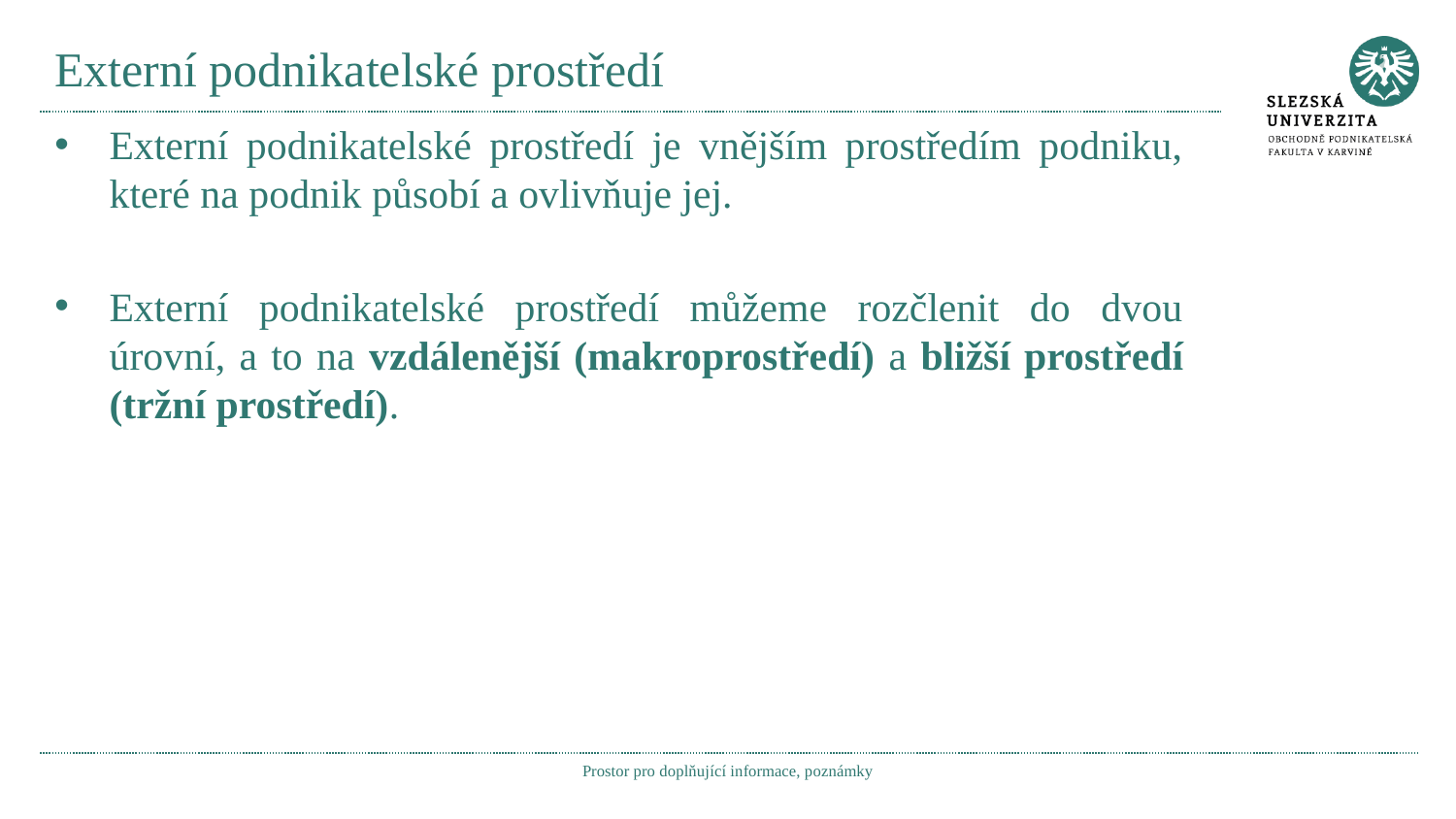

# Externí podnikatelské prostředí
Externí podnikatelské prostředí je vnějším prostředím podniku, které na podnik působí a ovlivňuje jej.

Externí podnikatelské prostředí můžeme rozčlenit do dvou úrovní, a to na vzdálenější (makroprostředí) a bližší prostředí (tržní prostředí).
Prostor pro doplňující informace, poznámky